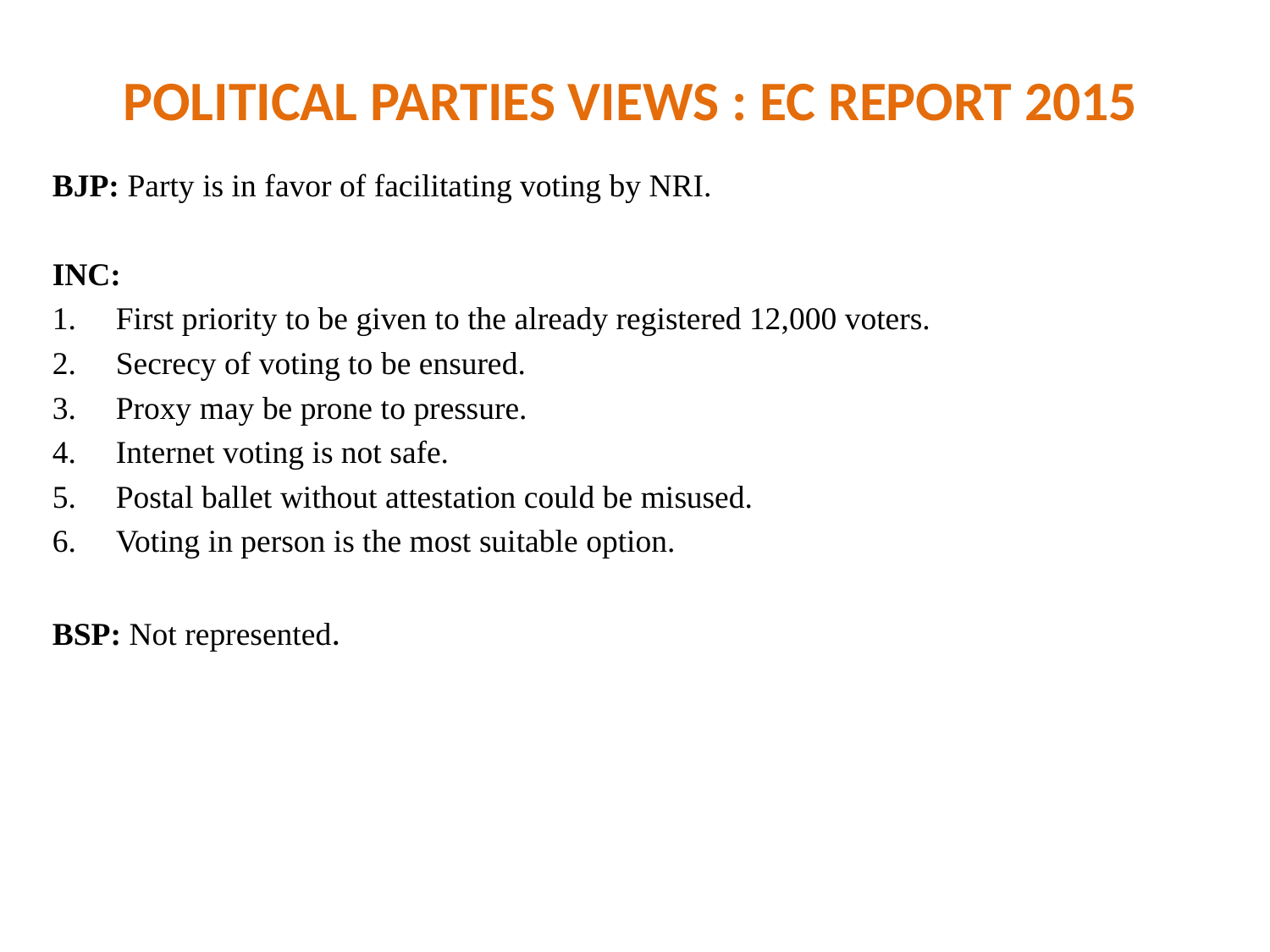

# POLITICAL PARTIES VIEWS : EC REPORT 2015
BJP: Party is in favor of facilitating voting by NRI.

INC:
First priority to be given to the already registered 12,000 voters.
Secrecy of voting to be ensured.
Proxy may be prone to pressure.
Internet voting is not safe.
Postal ballet without attestation could be misused.
Voting in person is the most suitable option.

BSP: Not represented.